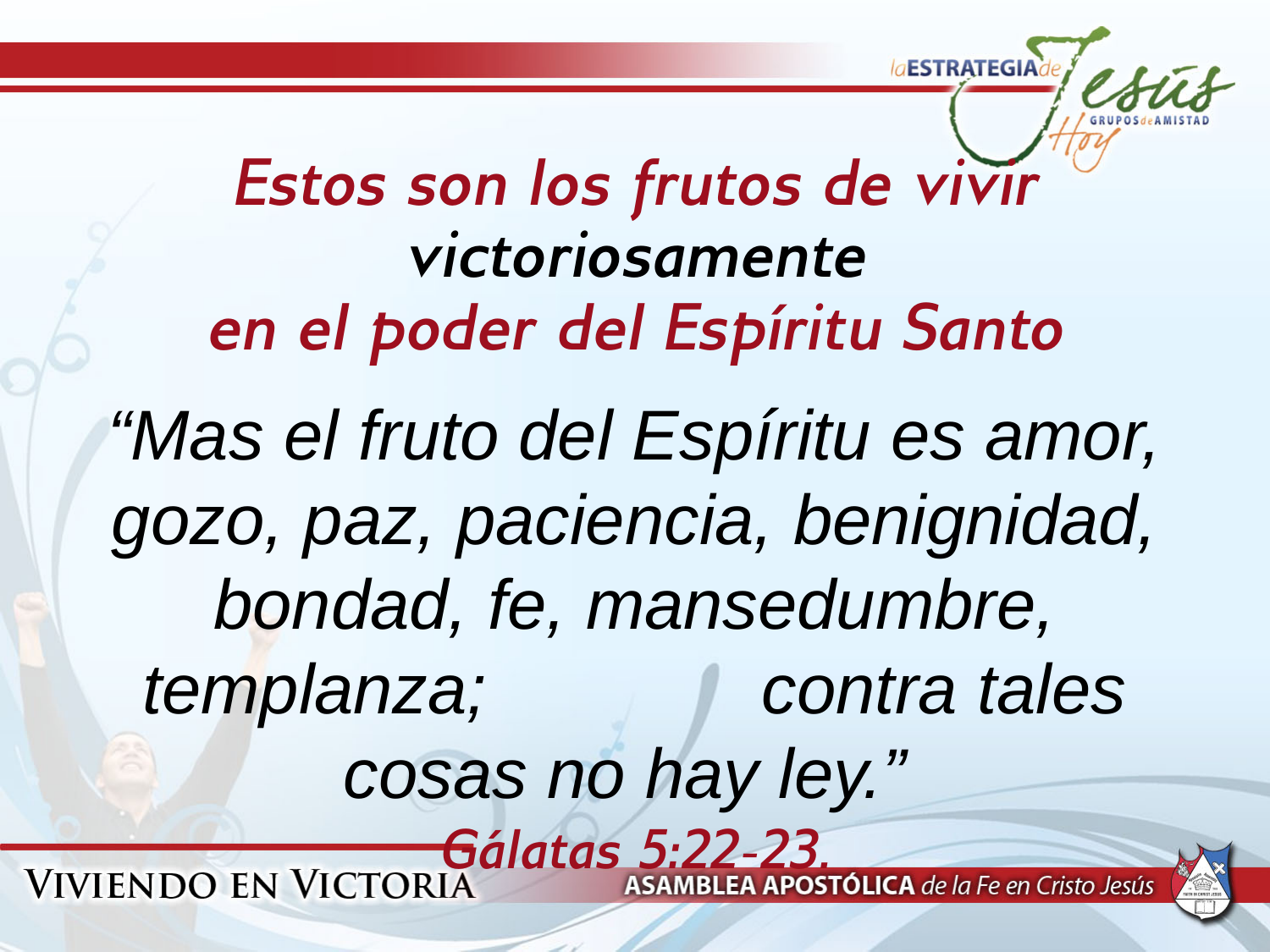

# Estos son los frutos de vivir victoriosamente en el poder del Espíritu Santo
“Mas el fruto del Espíritu es amor, gozo, paz, paciencia, benignidad, bondad, fe, mansedumbre, templanza;              contra tales cosas no hay ley.”
Gálatas 5:22-23.